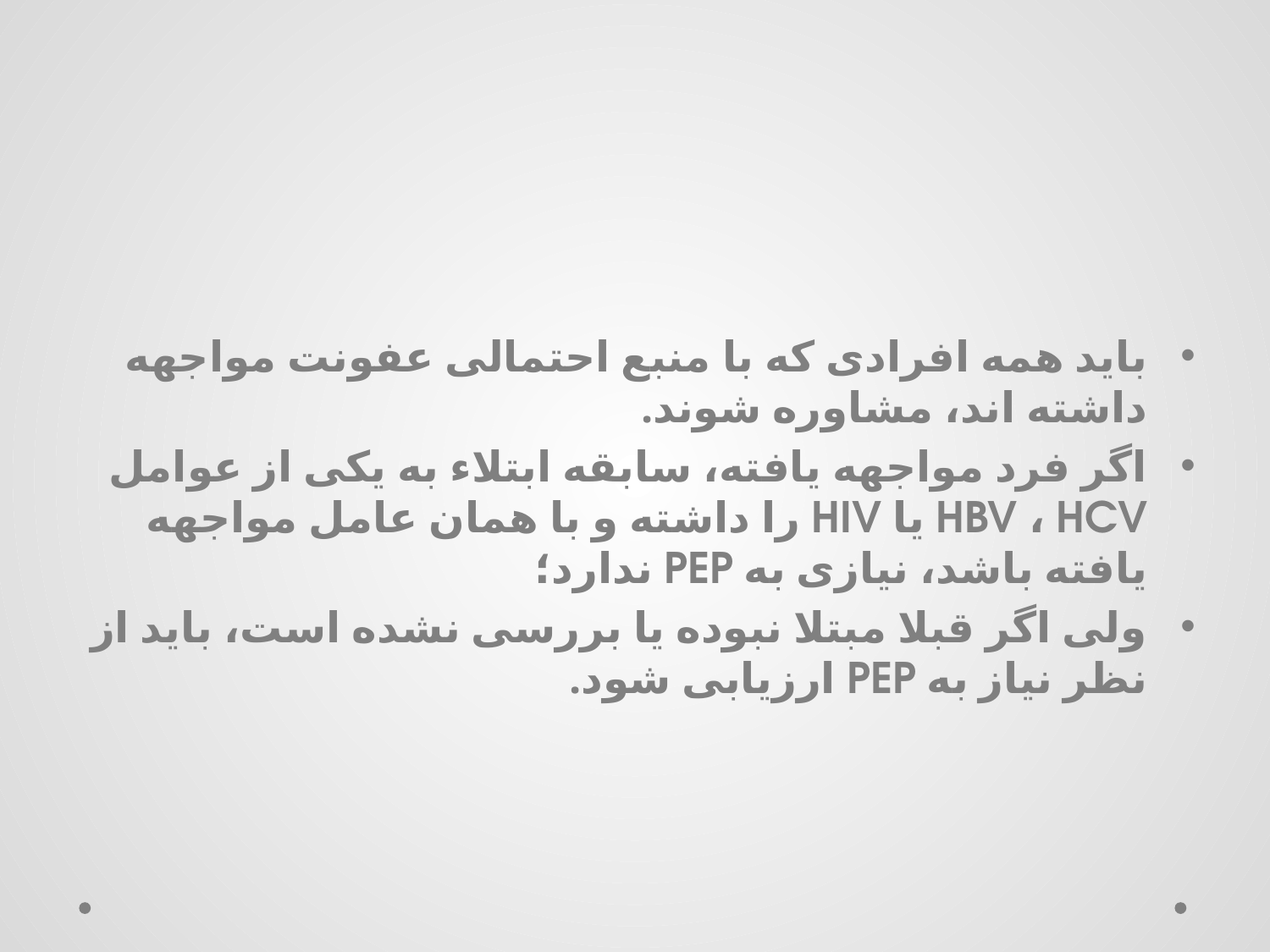

# -مرحله ششم PEP مديريت عفونت هاي مختلف درPEP
باید همه افرادی که با منبع احتمالی عفونت مواجهه داشته اند، مشاوره شوند.
اگر فرد مواجهه یافته، سابقه ابتلاء به یکی از عوامل HBV ، HCV یا HIV را داشته و با همان عامل مواجهه یافته باشد، نیازی به PEP ندارد؛
ولی اگر قبلا مبتلا نبوده یا بررسی نشده است، باید از نظر نیاز به PEP ارزیابی شود.